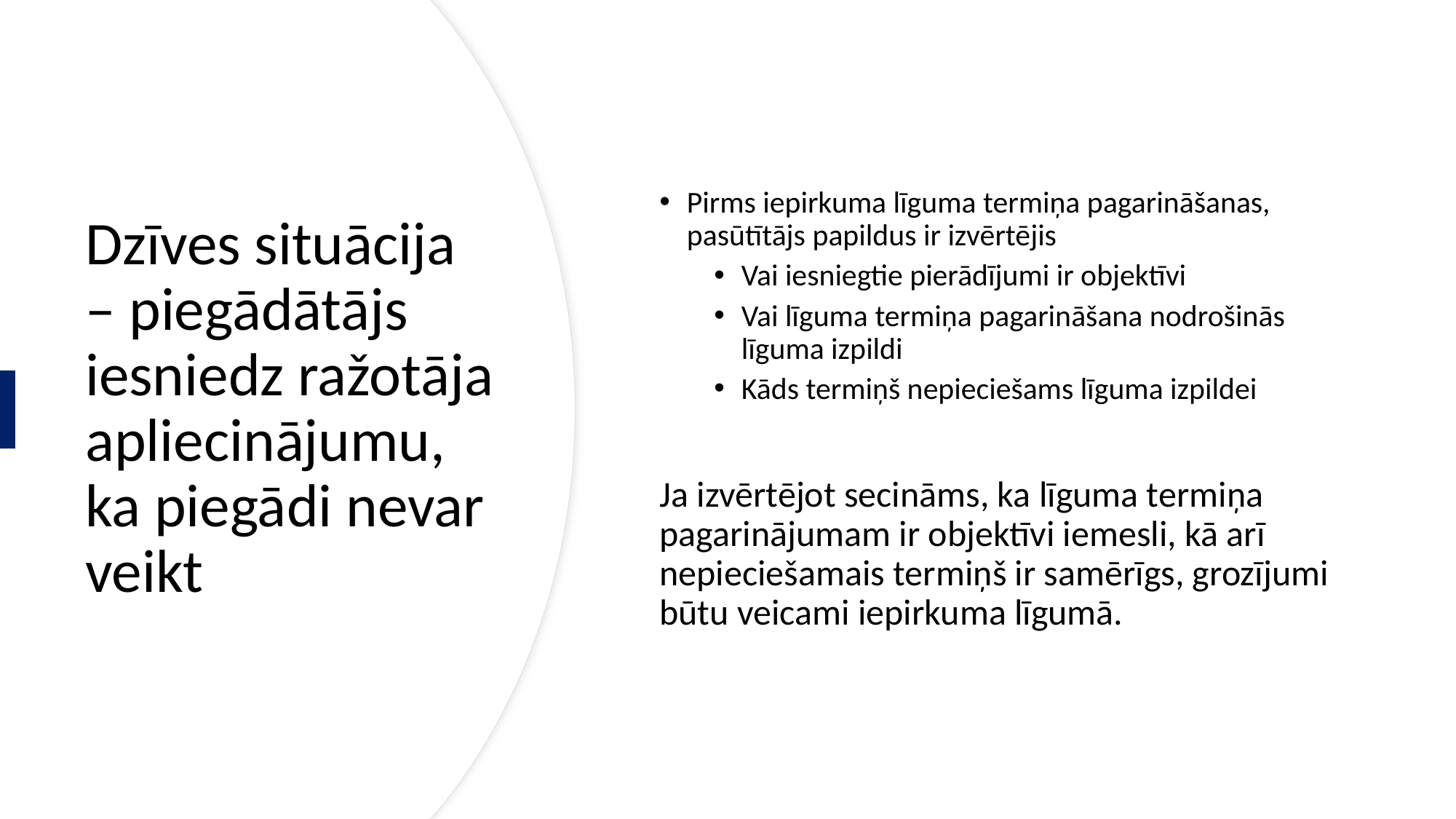

Pirms iepirkuma līguma termiņa pagarināšanas, pasūtītājs papildus ir izvērtējis
Vai iesniegtie pierādījumi ir objektīvi
Vai līguma termiņa pagarināšana nodrošinās līguma izpildi
Kāds termiņš nepieciešams līguma izpildei

Ja izvērtējot secināms, ka līguma termiņa pagarinājumam ir objektīvi iemesli, kā arī nepieciešamais termiņš ir samērīgs, grozījumi būtu veicami iepirkuma līgumā.
# Dzīves situācija – piegādātājs iesniedz ražotāja apliecinājumu, ka piegādi nevar veikt